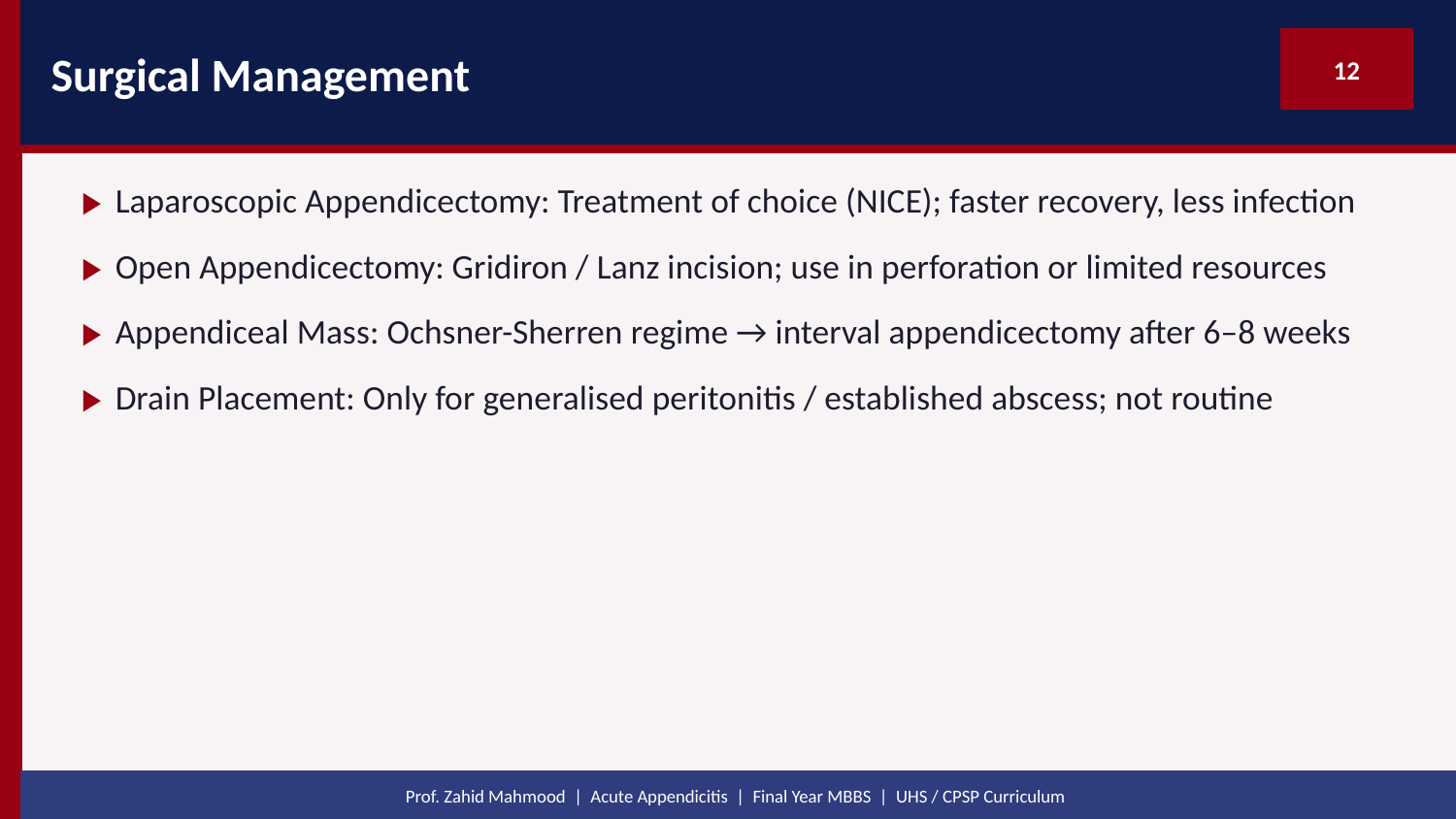

Surgical Management

12

▶  Laparoscopic Appendicectomy: Treatment of choice (NICE); faster recovery, less infection
▶  Open Appendicectomy: Gridiron / Lanz incision; use in perforation or limited resources
▶  Appendiceal Mass: Ochsner-Sherren regime → interval appendicectomy after 6–8 weeks
▶  Drain Placement: Only for generalised peritonitis / established abscess; not routine

Prof. Zahid Mahmood  |  Acute Appendicitis  |  Final Year MBBS  |  UHS / CPSP Curriculum